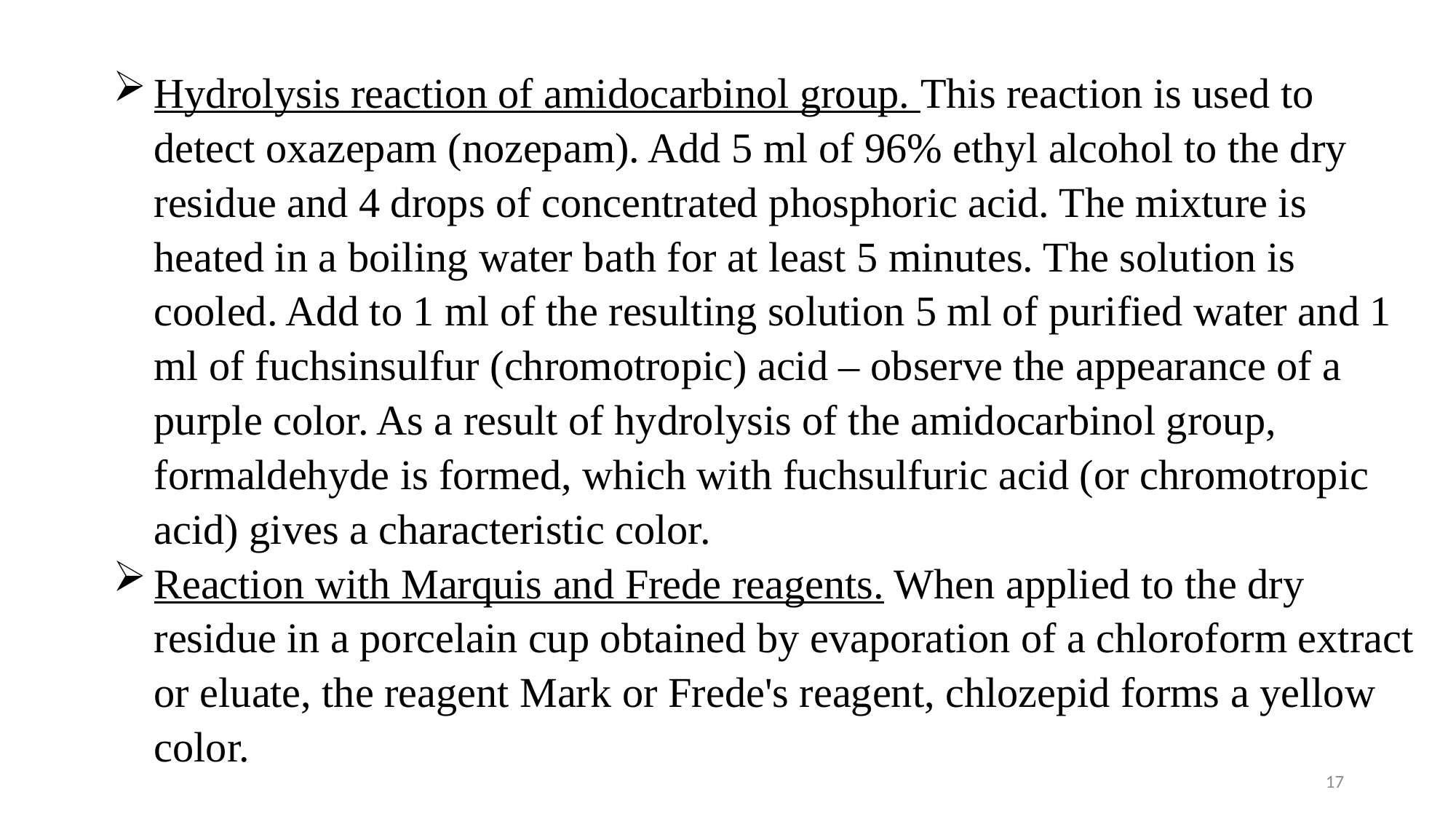

Hydrolysis reaction of amidocarbinol group. This reaction is used to detect oxazepam (nozepam). Add 5 ml of 96% ethyl alcohol to the dry residue and 4 drops of concentrated phosphoric acid. The mixture is heated in a boiling water bath for at least 5 minutes. The solution is cooled. Add to 1 ml of the resulting solution 5 ml of purified water and 1 ml of fuchsinsulfur (chromotropic) acid – observe the appearance of a purple color. As a result of hydrolysis of the amidocarbinol group, formaldehyde is formed, which with fuchsulfuric acid (or chromotropic acid) gives a characteristic color.
Reaction with Marquis and Frede reagents. When applied to the dry residue in a porcelain cup obtained by evaporation of a chloroform extract or eluate, the reagent Mark or Frede's reagent, chlozepid forms a yellow color.
17